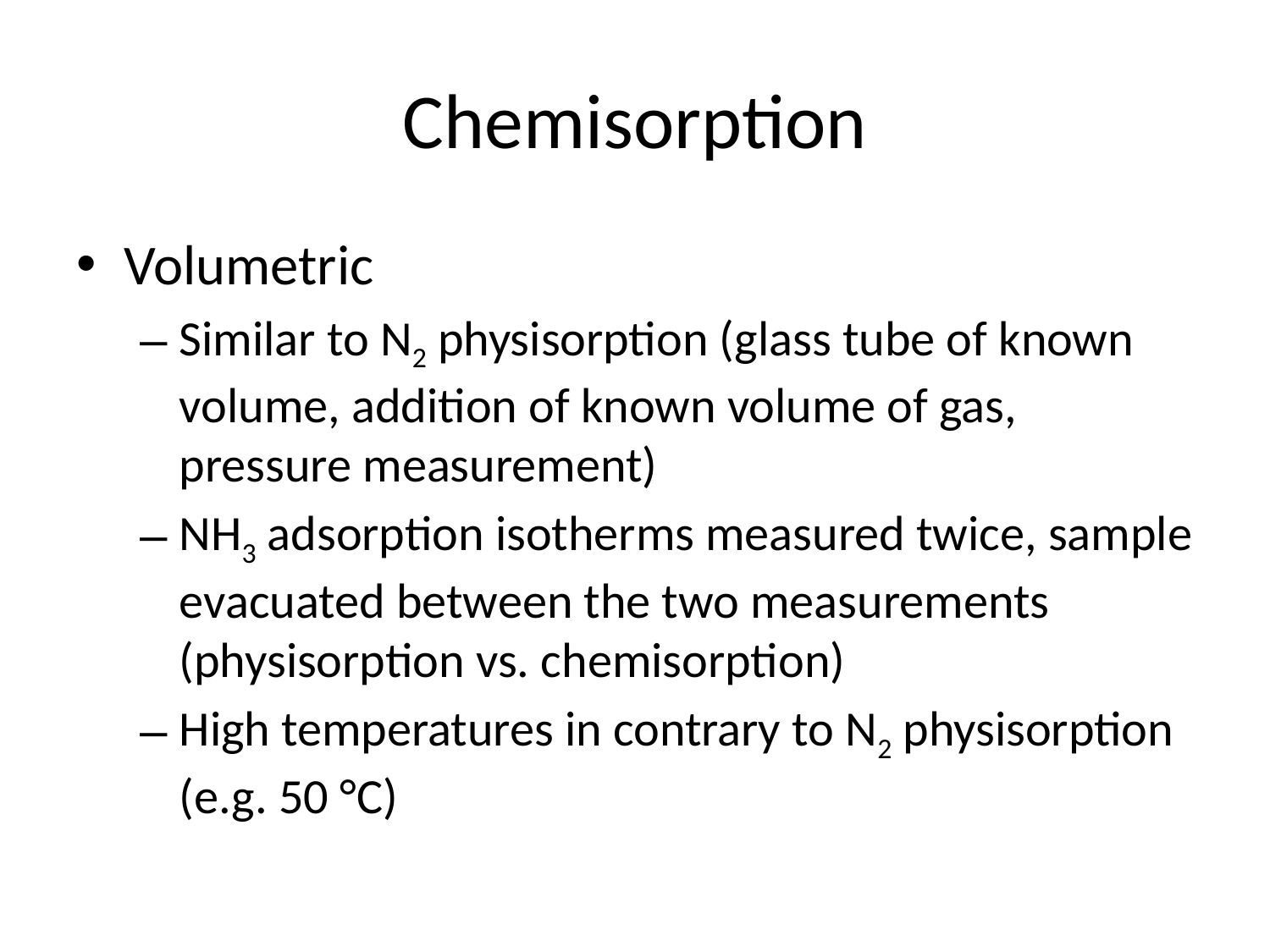

# Chemisorption
Volumetric
Similar to N2 physisorption (glass tube of known volume, addition of known volume of gas, pressure measurement)
NH3 adsorption isotherms measured twice, sample evacuated between the two measurements
(physisorption vs. chemisorption)
High temperatures in contrary to N2 physisorption (e.g. 50 °C)